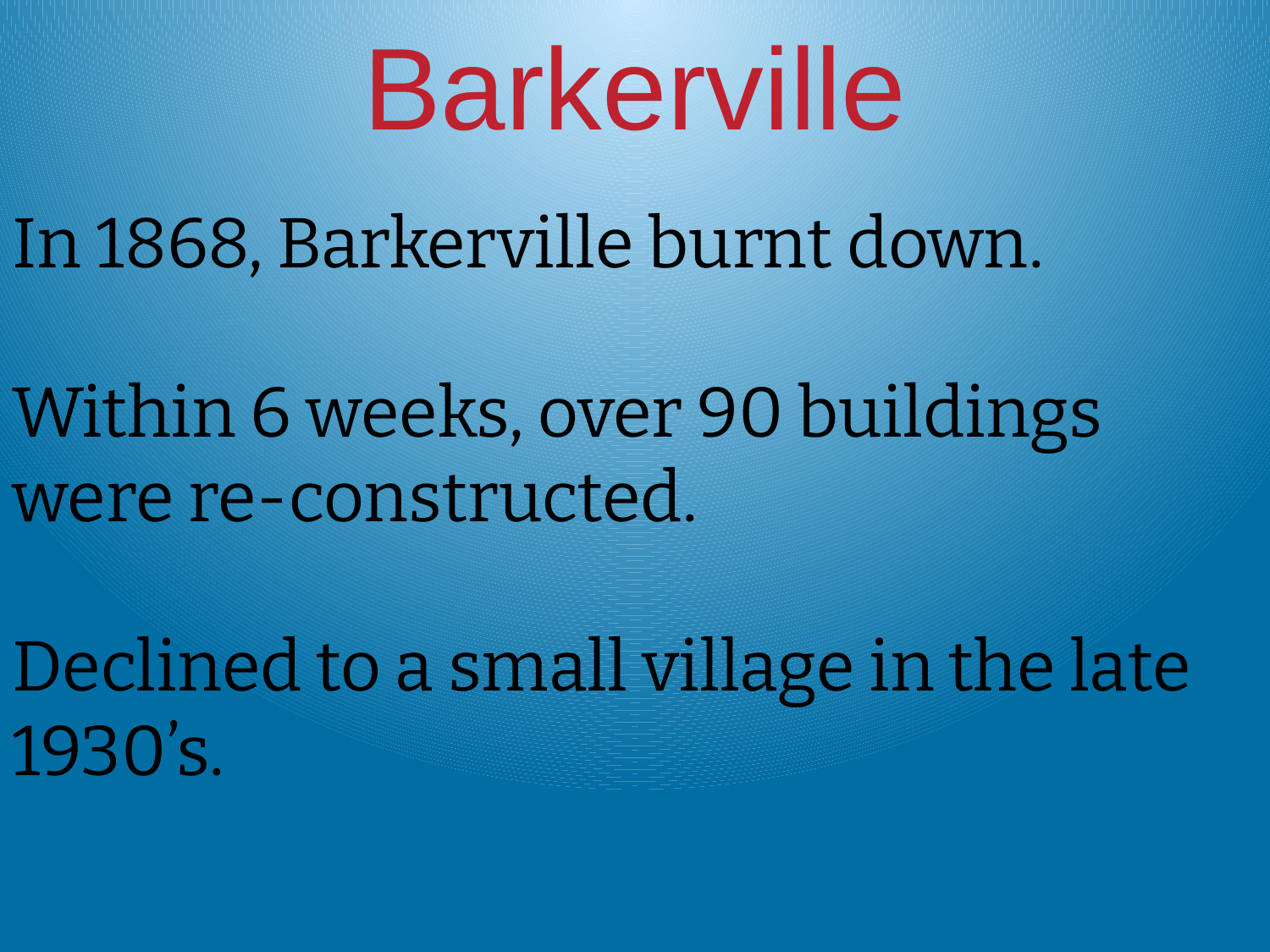

Barkerville
In 1868, Barkerville burnt down.

Within 6 weeks, over 90 buildings were re-constructed.

Declined to a small village in the late 1930’s.